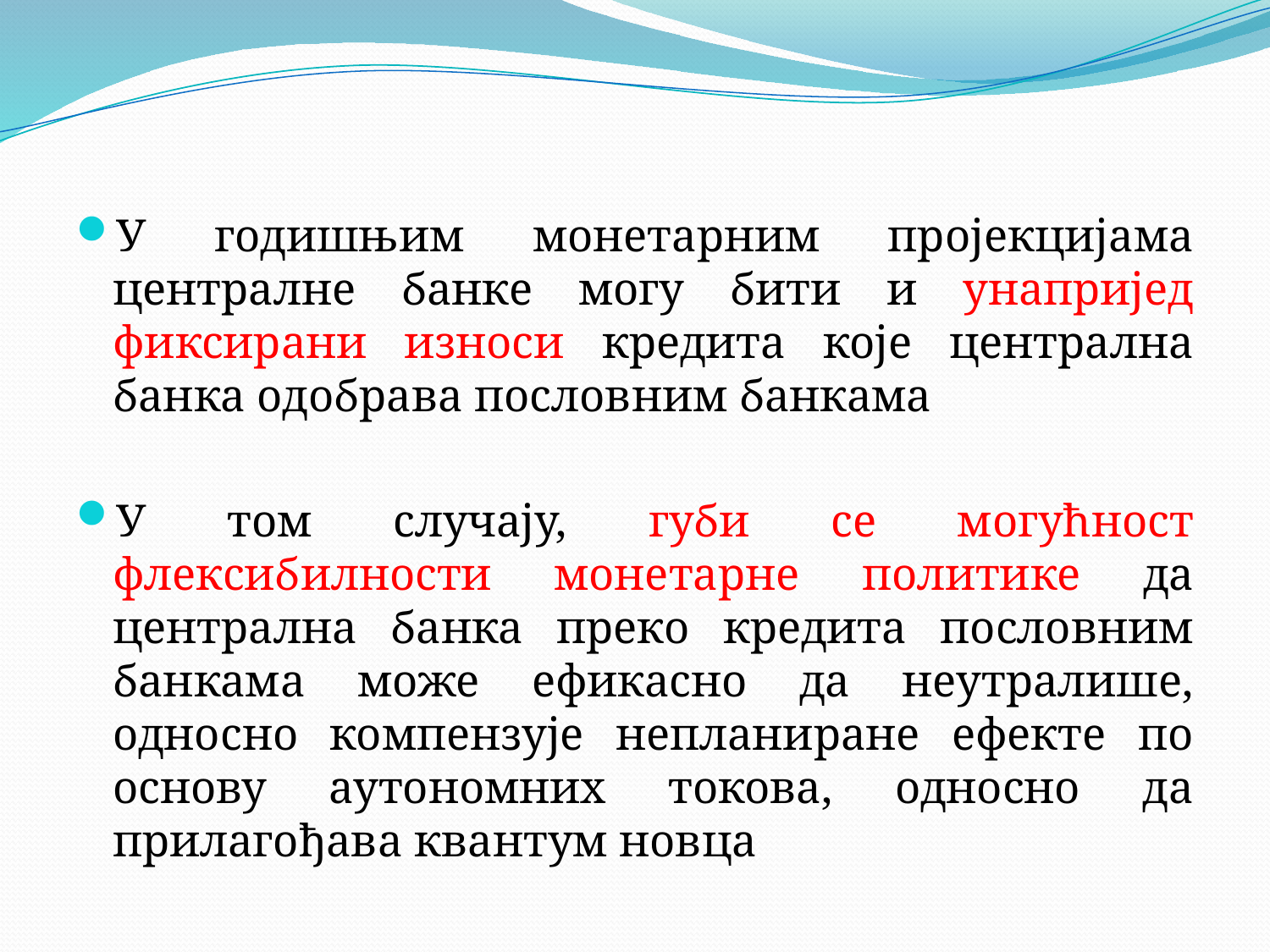

У годишњим монетарним пројекцијама централне банке могу бити и унапријед фиксирани износи кредита које централна банка одобрава пословним банкама

У том случају, губи се могућност флексибилности монетарне политике да централна банка преко кредита пословним банкама може ефикасно да неутралише, односно компензује непланиране ефекте по основу аутономних токова, односно да прилагођава квантум новца